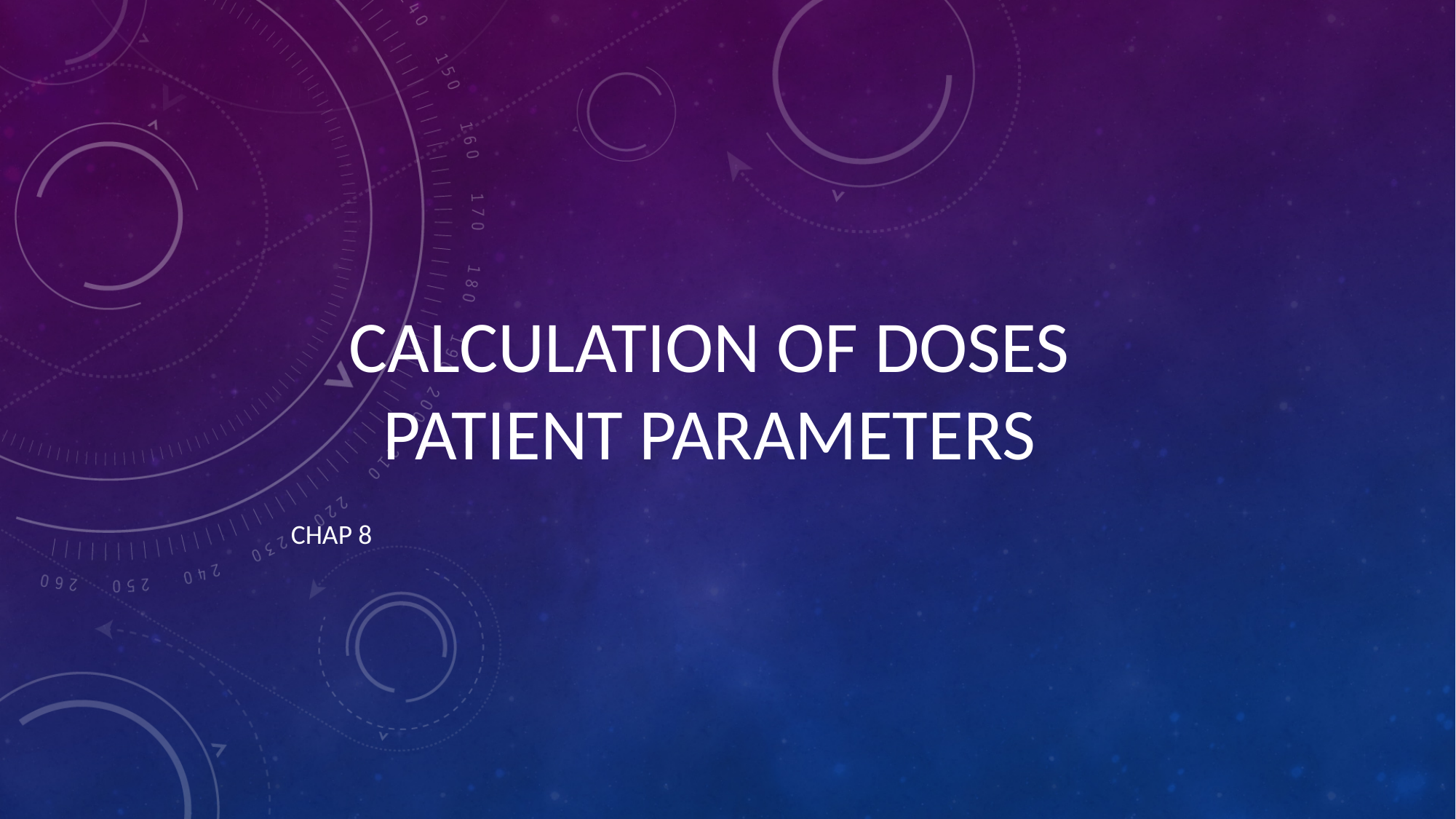

# Calculation of Doses Patient parameters
Chap 8